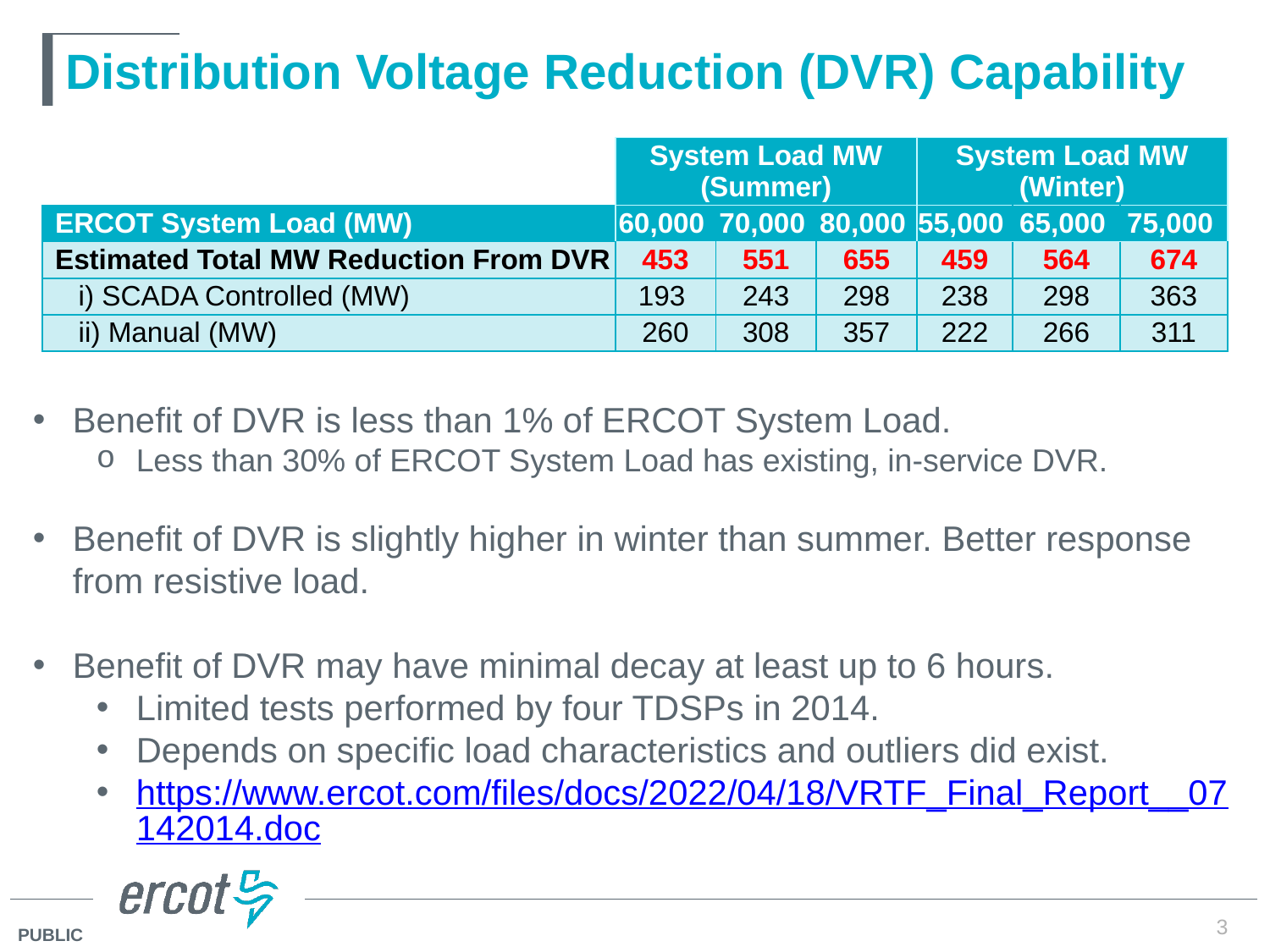

# Distribution Voltage Reduction (DVR) Capability
|  | System Load MW (Summer) | Summer |  | System Load MW (Winter) | System Load MW (Winter) |  |
| --- | --- | --- | --- | --- | --- | --- |
| ERCOT System Load (MW) | 60,000 | 70,000 | 80,000 | 55,000 | 65,000 | 75,000 |
| Estimated Total MW Reduction From DVR | 453 | 551 | 655 | 459 | 564 | 674 |
| i) SCADA Controlled (MW) | 193 | 243 | 298 | 238 | 298 | 363 |
| ii) Manual (MW) | 260 | 308 | 357 | 222 | 266 | 311 |
Benefit of DVR is less than 1% of ERCOT System Load.
Less than 30% of ERCOT System Load has existing, in-service DVR.

Benefit of DVR is slightly higher in winter than summer. Better response from resistive load.

Benefit of DVR may have minimal decay at least up to 6 hours.
Limited tests performed by four TDSPs in 2014.
Depends on specific load characteristics and outliers did exist.
https://www.ercot.com/files/docs/2022/04/18/VRTF_Final_Report__07142014.doc
3